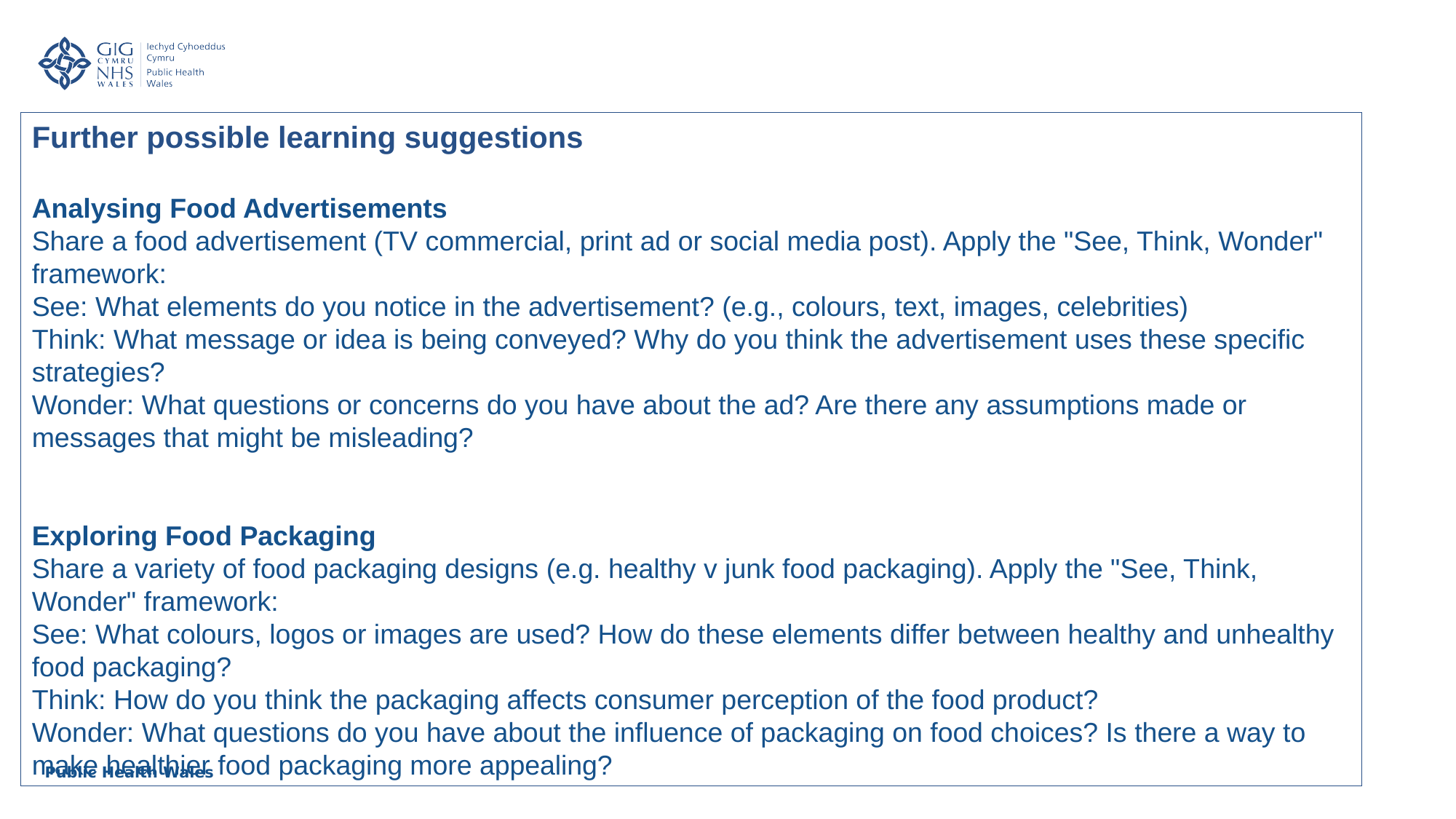

Further possible learning suggestions

Analysing Food Advertisements
Share a food advertisement (TV commercial, print ad or social media post). Apply the "See, Think, Wonder" framework:
See: What elements do you notice in the advertisement? (e.g., colours, text, images, celebrities)
Think: What message or idea is being conveyed? Why do you think the advertisement uses these specific strategies?
Wonder: What questions or concerns do you have about the ad? Are there any assumptions made or messages that might be misleading?

Exploring Food Packaging
Share a variety of food packaging designs (e.g. healthy v junk food packaging). Apply the "See, Think, Wonder" framework:
See: What colours, logos or images are used? How do these elements differ between healthy and unhealthy food packaging?
Think: How do you think the packaging affects consumer perception of the food product?
Wonder: What questions do you have about the influence of packaging on food choices? Is there a way to make healthier food packaging more appealing?